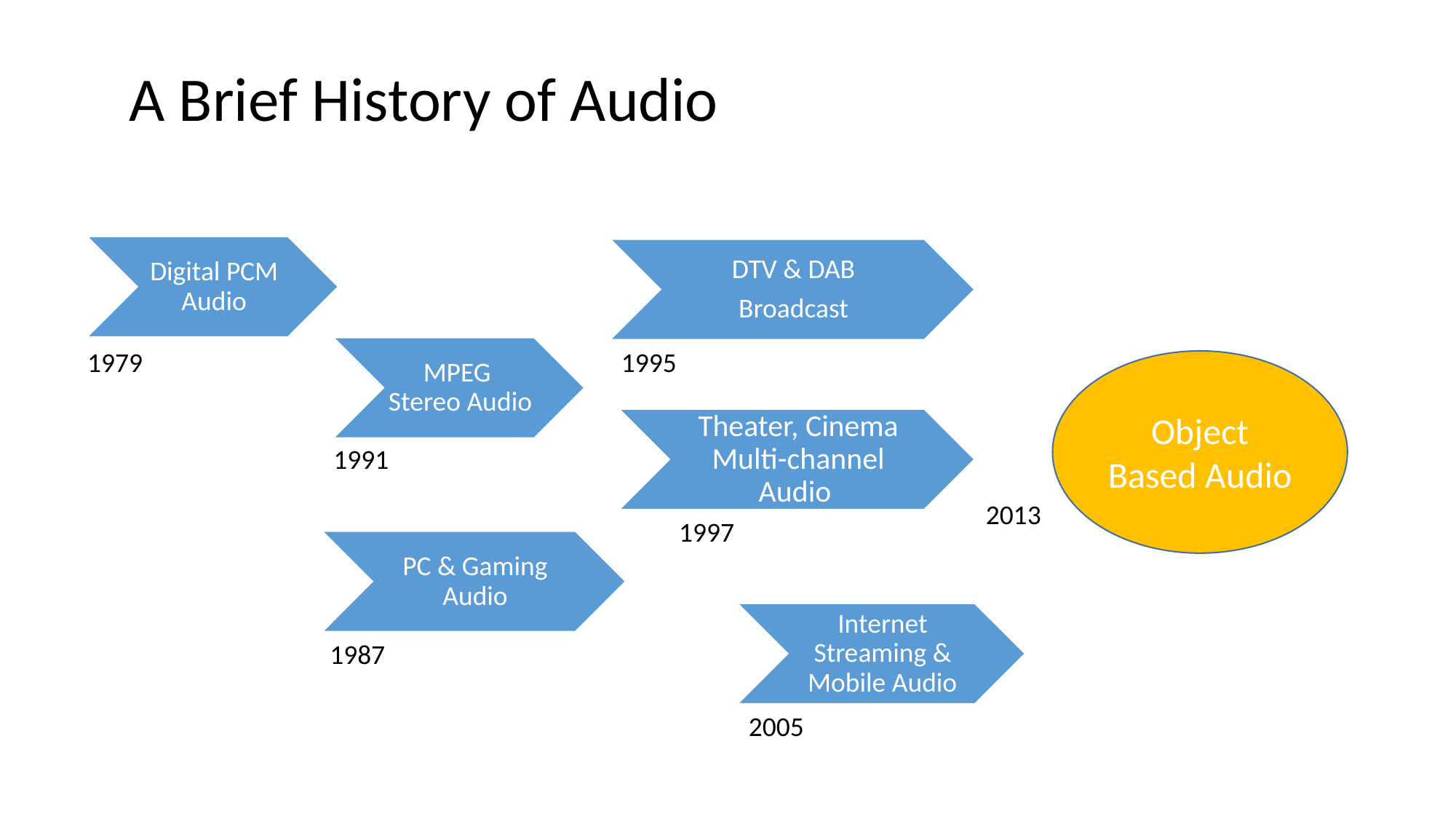

A Brief History of Audio
Digital PCM Audio
MPEG  Stereo Audio
Theater, Cinema Multi-channel Audio

DTV & DAB
Broadcast
1979
1995
Object Based Audio
1991
2013
1997

PC & Gaming Audio

Internet Streaming & Mobile Audio
1987
2005